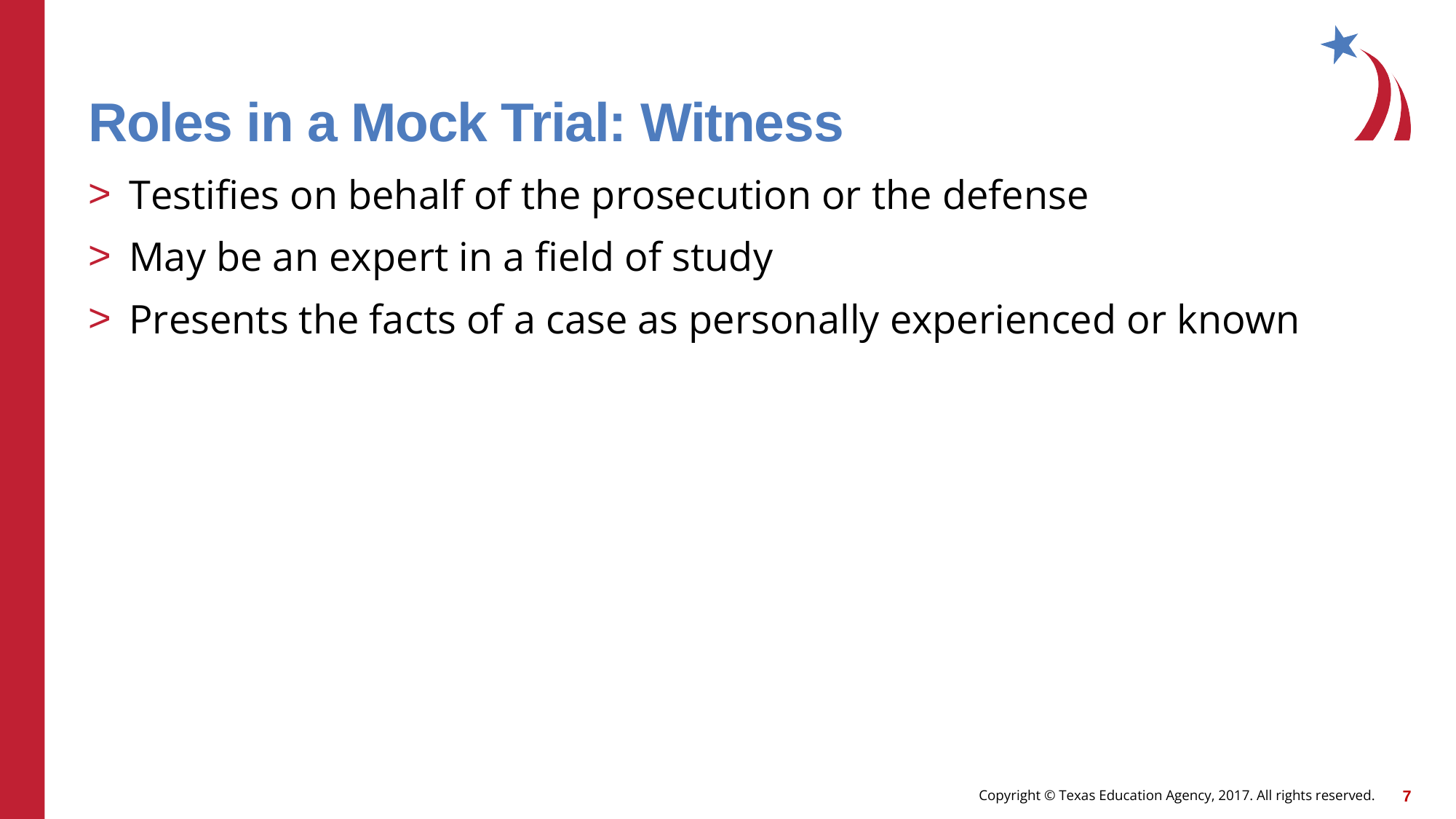

# Roles in a Mock Trial: Witness
Testifies on behalf of the prosecution or the defense
May be an expert in a field of study
Presents the facts of a case as personally experienced or known